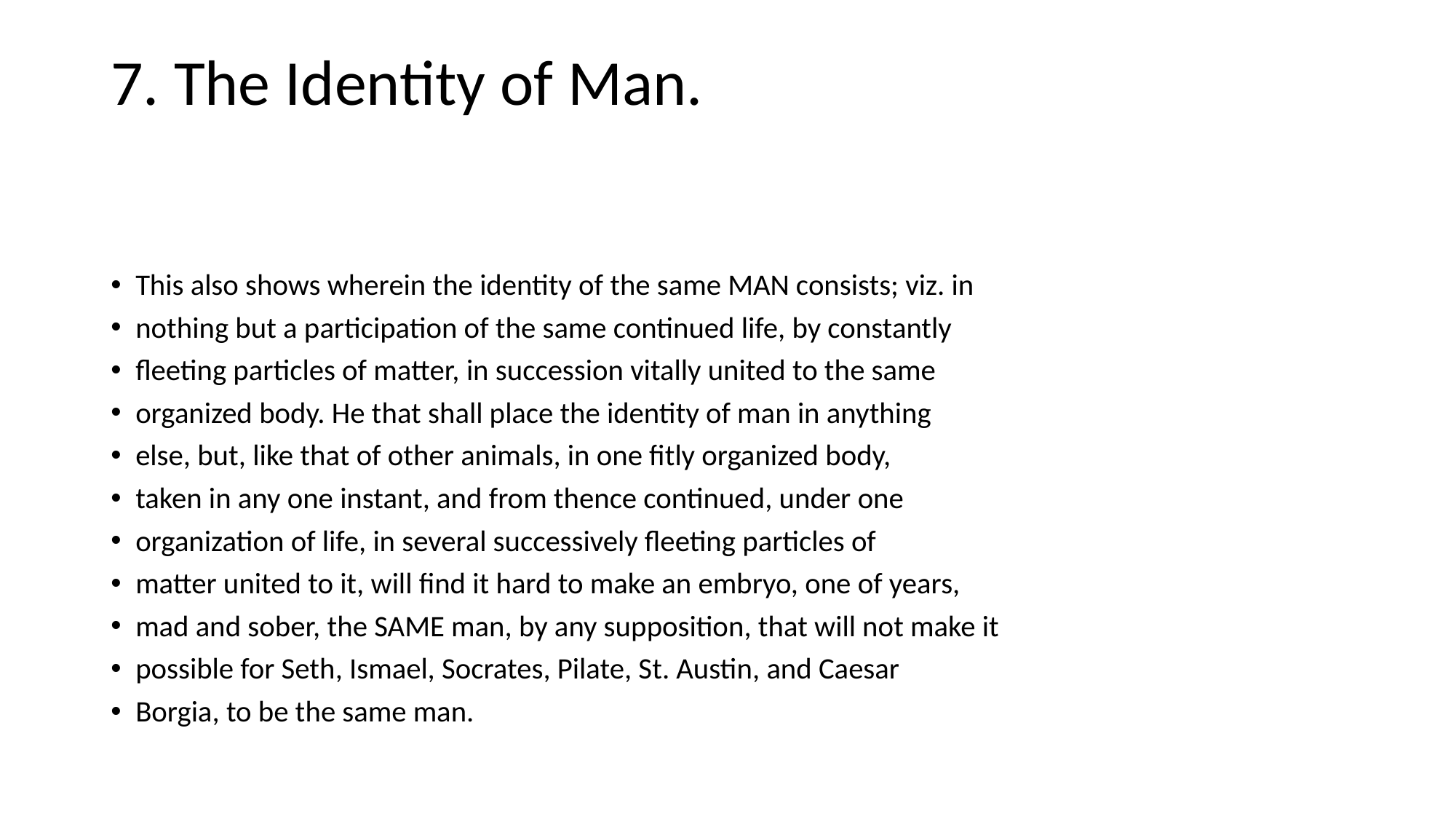

# 7. The Identity of Man.

This also shows wherein the identity of the same MAN consists; viz. in
nothing but a participation of the same continued life, by constantly
fleeting particles of matter, in succession vitally united to the same
organized body. He that shall place the identity of man in anything
else, but, like that of other animals, in one fitly organized body,
taken in any one instant, and from thence continued, under one
organization of life, in several successively fleeting particles of
matter united to it, will find it hard to make an embryo, one of years,
mad and sober, the SAME man, by any supposition, that will not make it
possible for Seth, Ismael, Socrates, Pilate, St. Austin, and Caesar
Borgia, to be the same man.